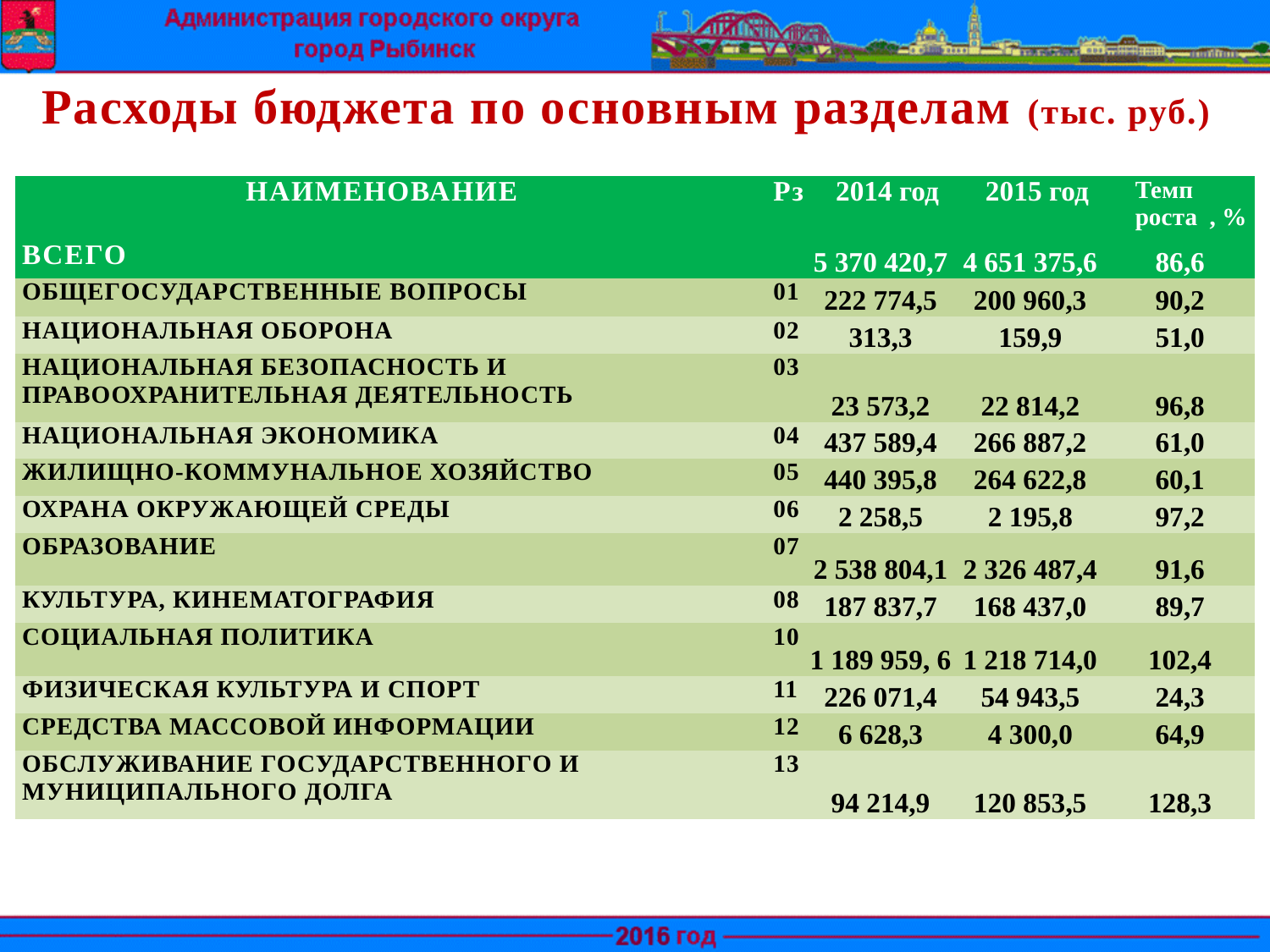

Расходы бюджета по основным разделам (тыс. руб.)
| НАИМЕНОВАНИЕ | Рз | 2014 год | 2015 год | Темп роста , % |
| --- | --- | --- | --- | --- |
| ВСЕГО |  | 5 370 420,7 | 4 651 375,6 | 86,6 |
| ОБЩЕГОСУДАРСТВЕННЫЕ ВОПРОСЫ | 01 | 222 774,5 | 200 960,3 | 90,2 |
| НАЦИОНАЛЬНАЯ ОБОРОНА | 02 | 313,3 | 159,9 | 51,0 |
| НАЦИОНАЛЬНАЯ БЕЗОПАСНОСТЬ И ПРАВООХРАНИТЕЛЬНАЯ ДЕЯТЕЛЬНОСТЬ | 03 | 23 573,2 | 22 814,2 | 96,8 |
| НАЦИОНАЛЬНАЯ ЭКОНОМИКА | 04 | 437 589,4 | 266 887,2 | 61,0 |
| ЖИЛИЩНО-КОММУНАЛЬНОЕ ХОЗЯЙСТВО | 05 | 440 395,8 | 264 622,8 | 60,1 |
| ОХРАНА ОКРУЖАЮЩЕЙ СРЕДЫ | 06 | 2 258,5 | 2 195,8 | 97,2 |
| ОБРАЗОВАНИЕ | 07 | 2 538 804,1 | 2 326 487,4 | 91,6 |
| КУЛЬТУРА, КИНЕМАТОГРАФИЯ | 08 | 187 837,7 | 168 437,0 | 89,7 |
| СОЦИАЛЬНАЯ ПОЛИТИКА | 10 | 1 189 959, 6 | 1 218 714,0 | 102,4 |
| ФИЗИЧЕСКАЯ КУЛЬТУРА И СПОРТ | 11 | 226 071,4 | 54 943,5 | 24,3 |
| СРЕДСТВА МАССОВОЙ ИНФОРМАЦИИ | 12 | 6 628,3 | 4 300,0 | 64,9 |
| ОБСЛУЖИВАНИЕ ГОСУДАРСТВЕННОГО И МУНИЦИПАЛЬНОГО ДОЛГА | 13 | 94 214,9 | 120 853,5 | 128,3 |